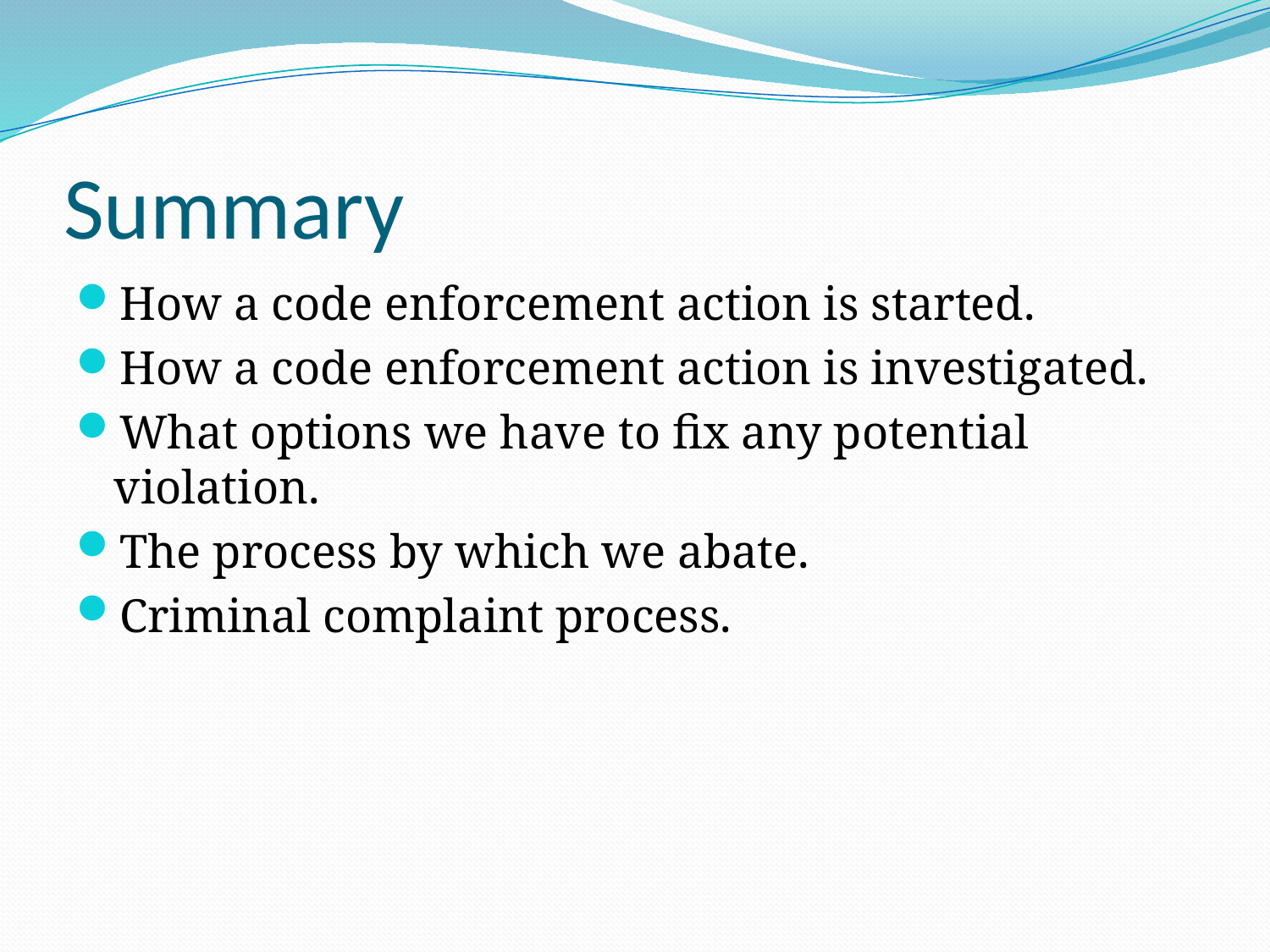

# Summary
How a code enforcement action is started.
How a code enforcement action is investigated.
What options we have to fix any potential violation.
The process by which we abate.
Criminal complaint process.